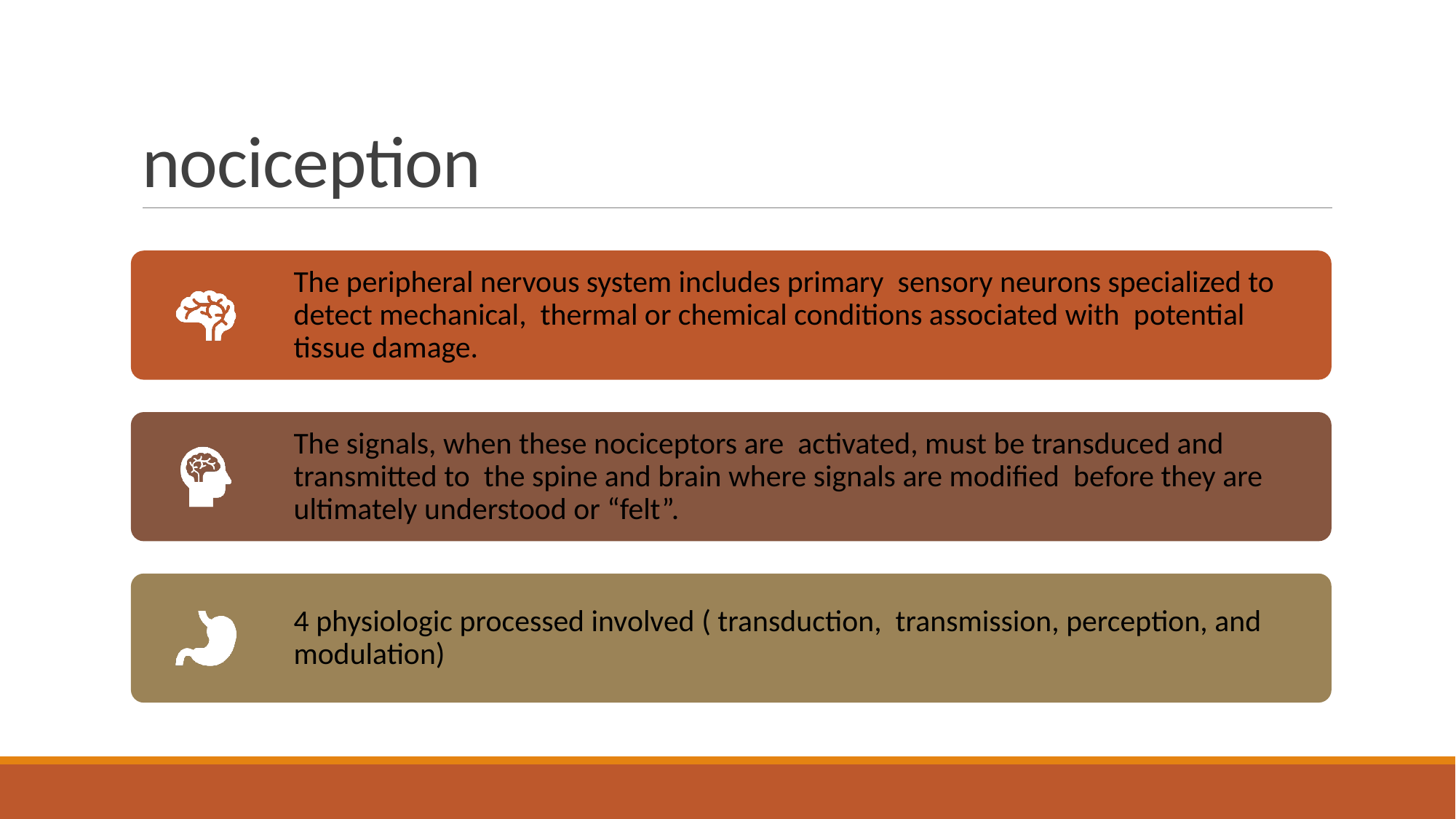

# nociception
The peripheral nervous system includes primary  sensory neurons specialized to detect mechanical,  thermal or chemical conditions associated with  potential tissue damage.
The signals, when these nociceptors are  activated, must be transduced and transmitted to  the spine and brain where signals are modified  before they are ultimately understood or “felt”.
4 physiologic processed involved ( transduction,  transmission, perception, and modulation)